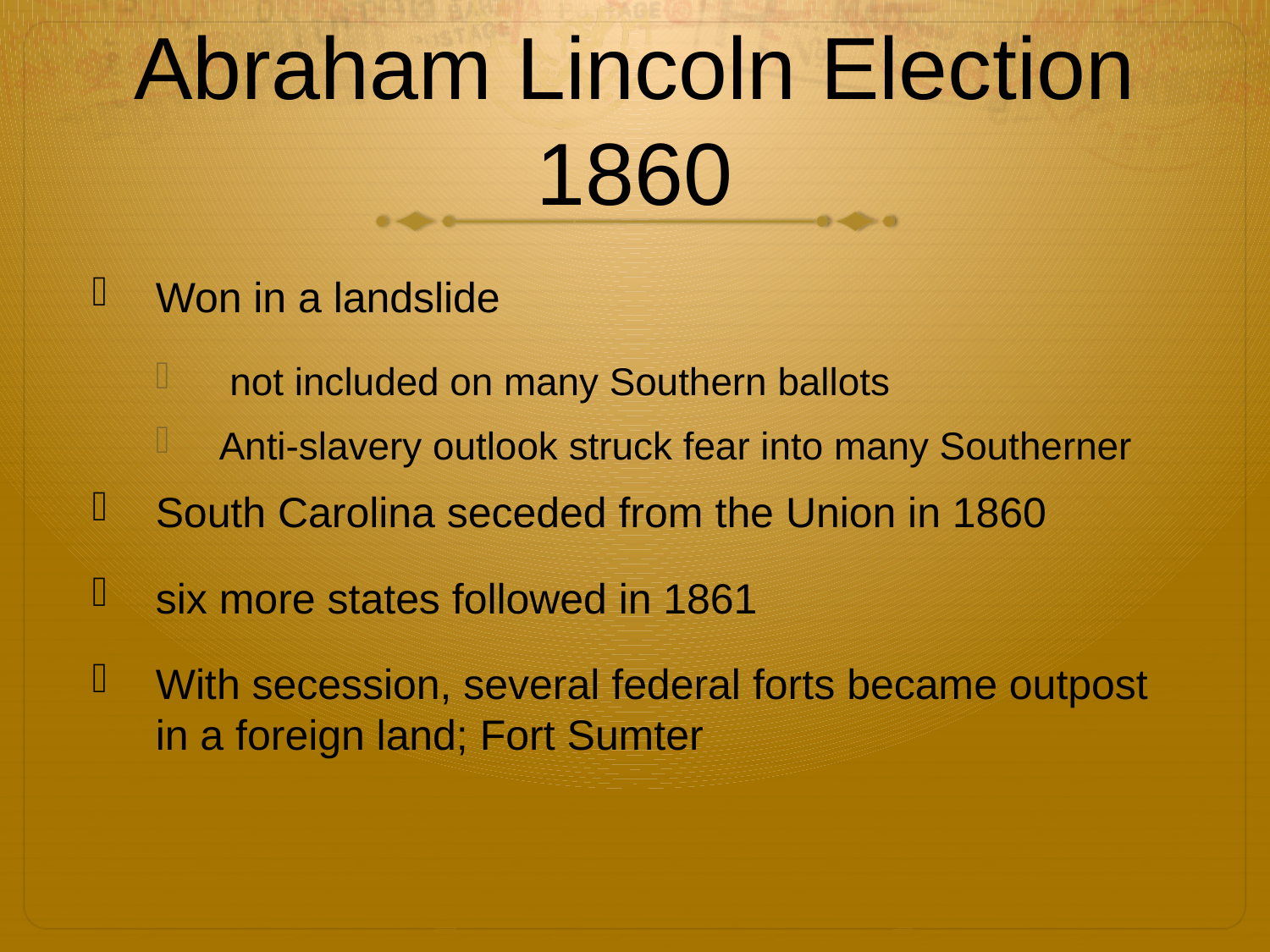

# Abraham Lincoln Election 1860
Won in a landslide
 not included on many Southern ballots
Anti-slavery outlook struck fear into many Southerner
South Carolina seceded from the Union in 1860
six more states followed in 1861
With secession, several federal forts became outpost in a foreign land; Fort Sumter